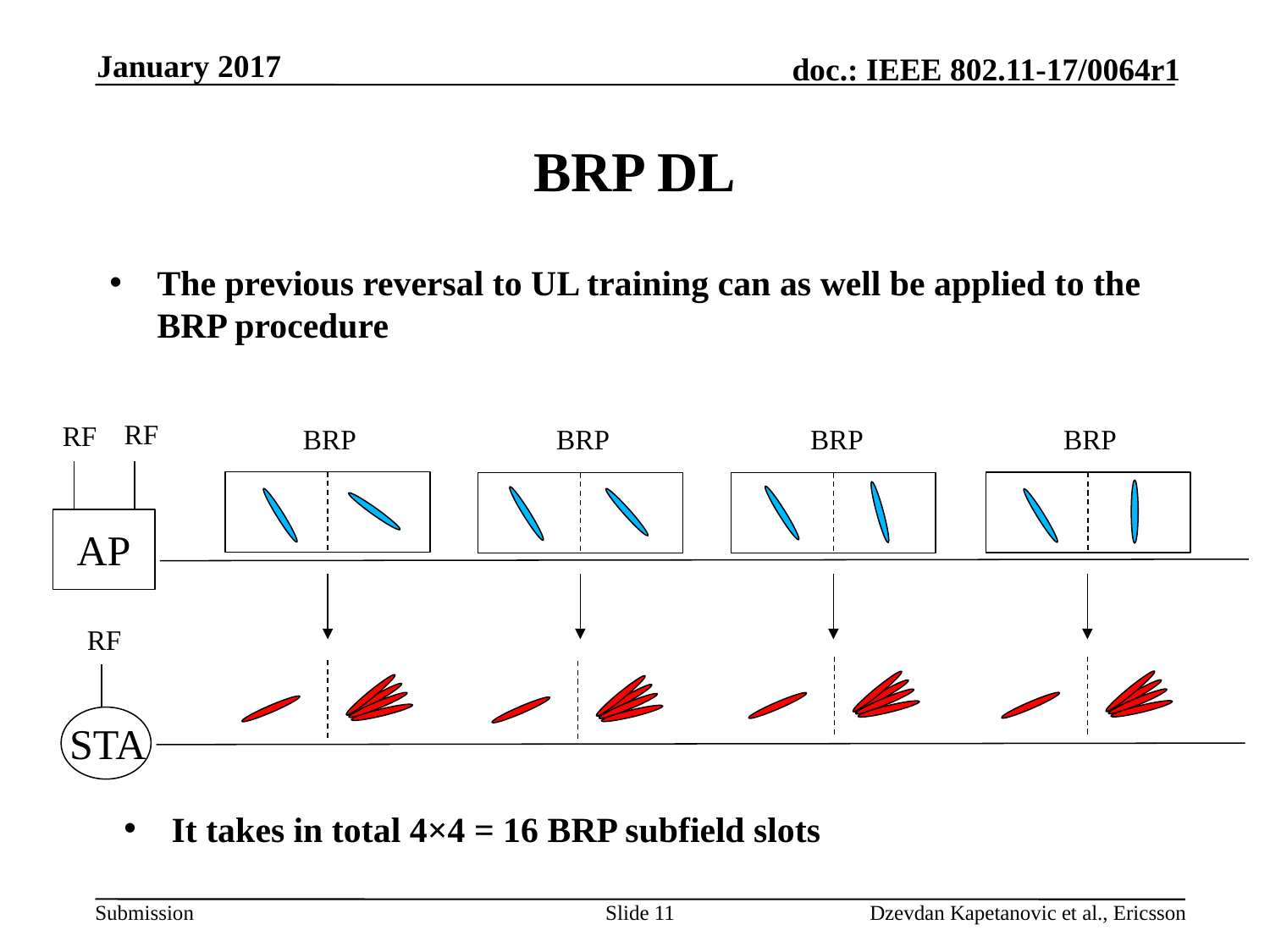

January 2017
# BRP DL
The previous reversal to UL training can as well be applied to the BRP procedure

RF
RF

AP
BRP

BRP

BRP

BRP

RF

STA

It takes in total 4×4 = 16 BRP subfield slots

Slide 11
Dzevdan Kapetanovic et al., Ericsson